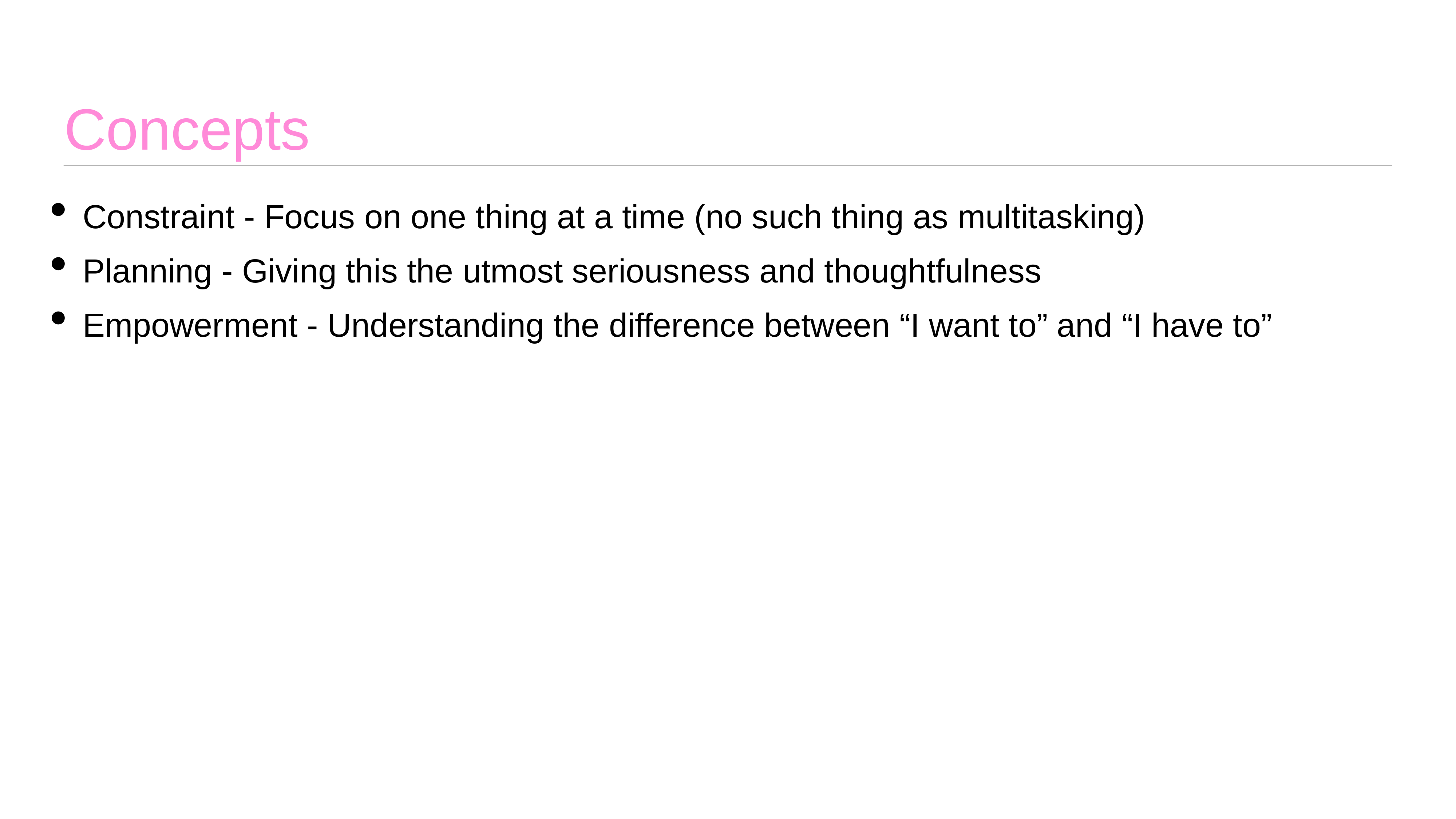

# Concepts

Constraint - Focus on one thing at a time (no such thing as multitasking)
Planning - Giving this the utmost seriousness and thoughtfulness
Empowerment - Understanding the difference between “I want to” and “I have to”